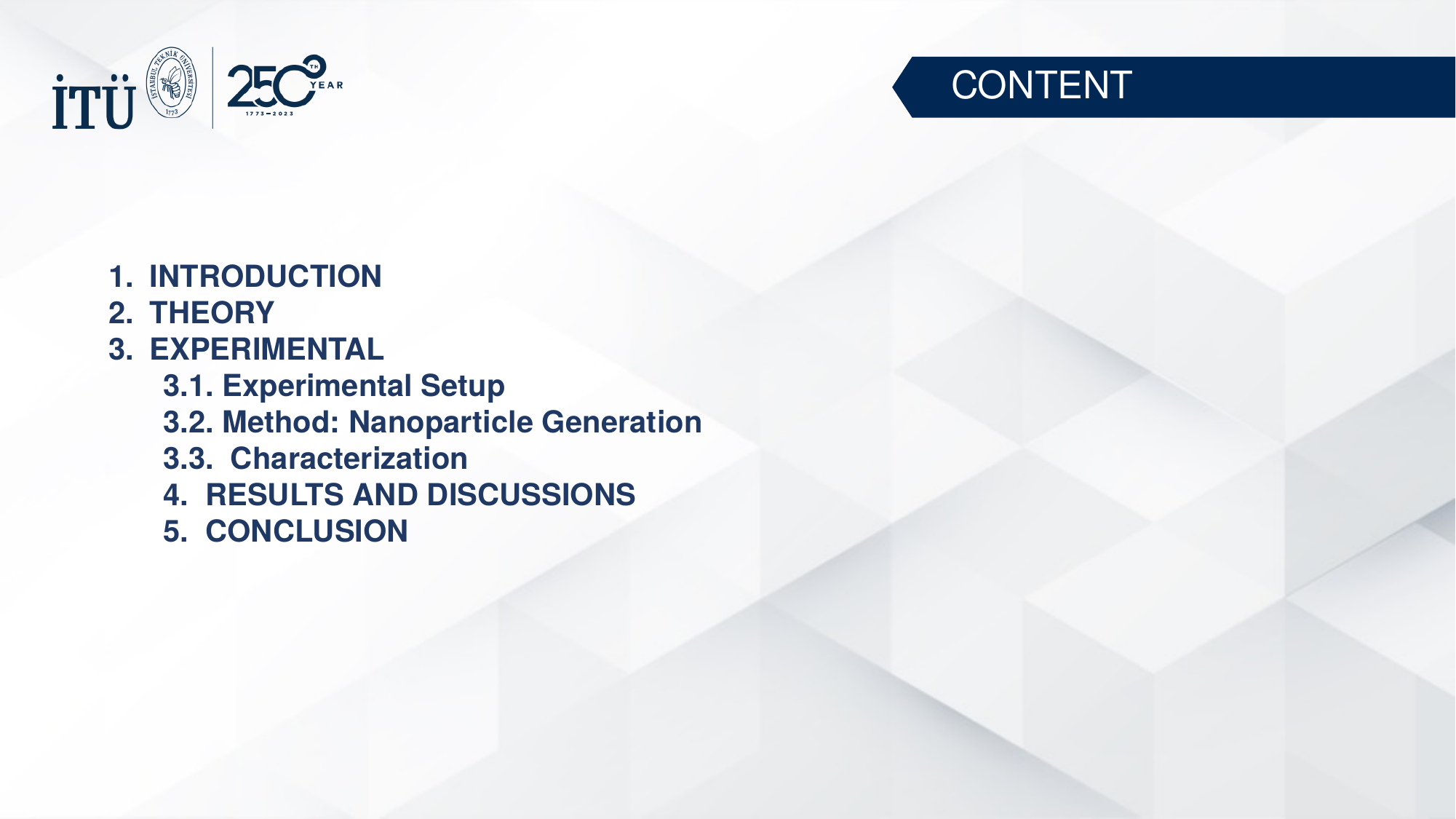

CONTENT
INTRODUCTION
THEORY
EXPERIMENTAL
3.1. Experimental Setup
3.2. Method: Nanoparticle Generation
3.3.  Characterization
4.  RESULTS AND DISCUSSIONS
5.  CONCLUSION